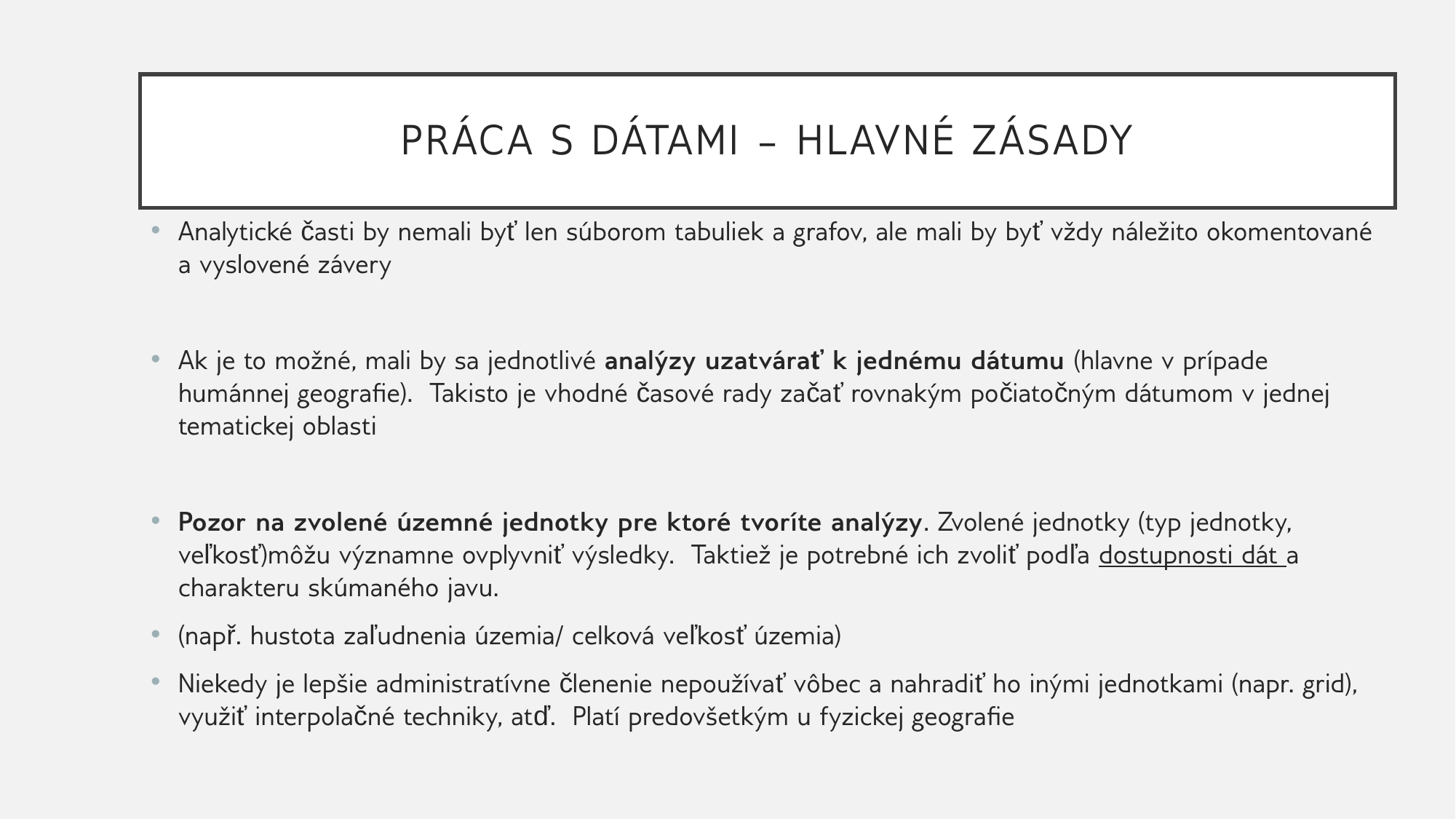

# Práca s dátami – Hlavné zásady
Analytické časti by nemali byť len súborom tabuliek a grafov, ale mali by byť vždy náležito okomentované a vyslovené závery

Ak je to možné, mali by sa jednotlivé analýzy uzatvárať k jednému dátumu (hlavne v prípade humánnej geografie).  Takisto je vhodné časové rady začať rovnakým počiatočným dátumom v jednej tematickej oblasti

Pozor na zvolené územné jednotky pre ktoré tvoríte analýzy. Zvolené jednotky (typ jednotky, veľkosť)môžu významne ovplyvniť výsledky.  Taktiež je potrebné ich zvoliť podľa dostupnosti dát a charakteru skúmaného javu.
(např. hustota zaľudnenia územia/ celková veľkosť územia)
Niekedy je lepšie administratívne členenie nepoužívať vôbec a nahradiť ho inými jednotkami (napr. grid), využiť interpolačné techniky, atď.  Platí predovšetkým u fyzickej geografie